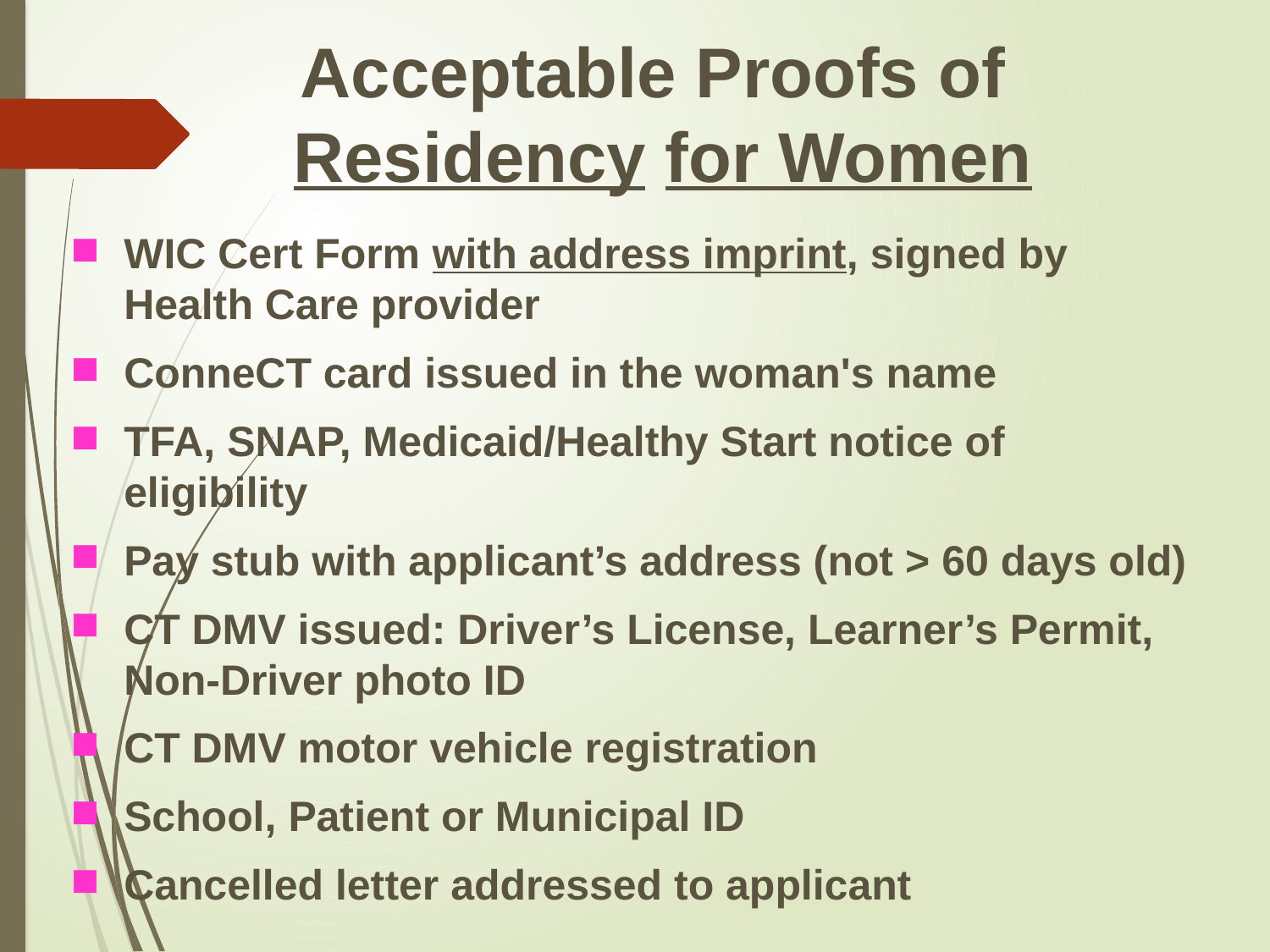

# Acceptable Proofs of Residency for Women
WIC Cert Form with address imprint, signed by Health Care provider
ConneCT card issued in the woman's name
TFA, SNAP, Medicaid/Healthy Start notice of eligibility
Pay stub with applicant’s address (not > 60 days old)
CT DMV issued: Driver’s License, Learner’s Permit, Non-Driver photo ID
CT DMV motor vehicle registration
School, Patient or Municipal ID
Cancelled letter addressed to applicant